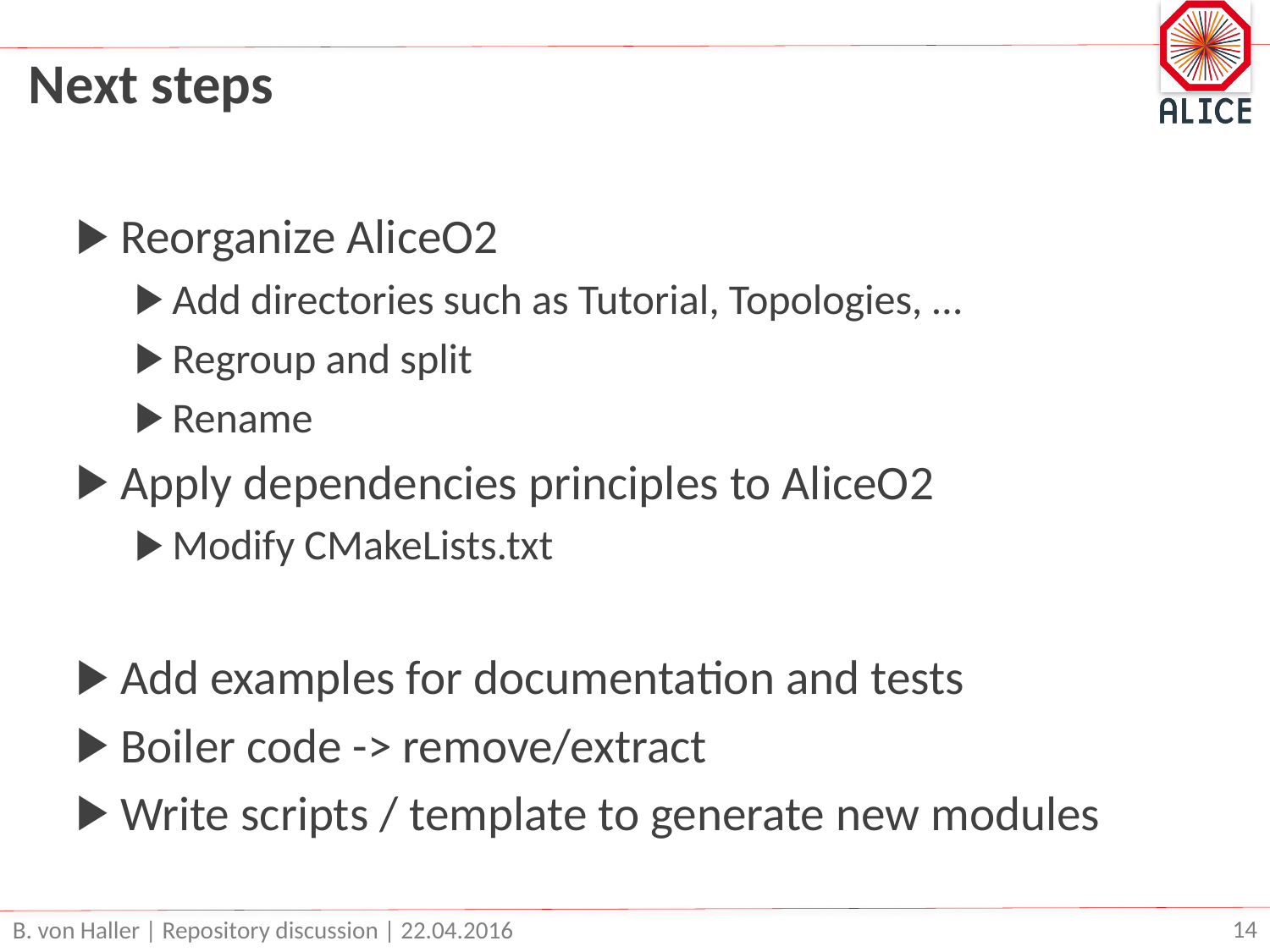

# Next steps

Reorganize AliceO2
Add directories such as Tutorial, Topologies, …
Regroup and split
Rename
Apply dependencies principles to AliceO2
Modify CMakeLists.txt

Add examples for documentation and tests
Boiler code -> remove/extract
Write scripts / template to generate new modules

B. von Haller | Repository discussion | 22.04.2016
14